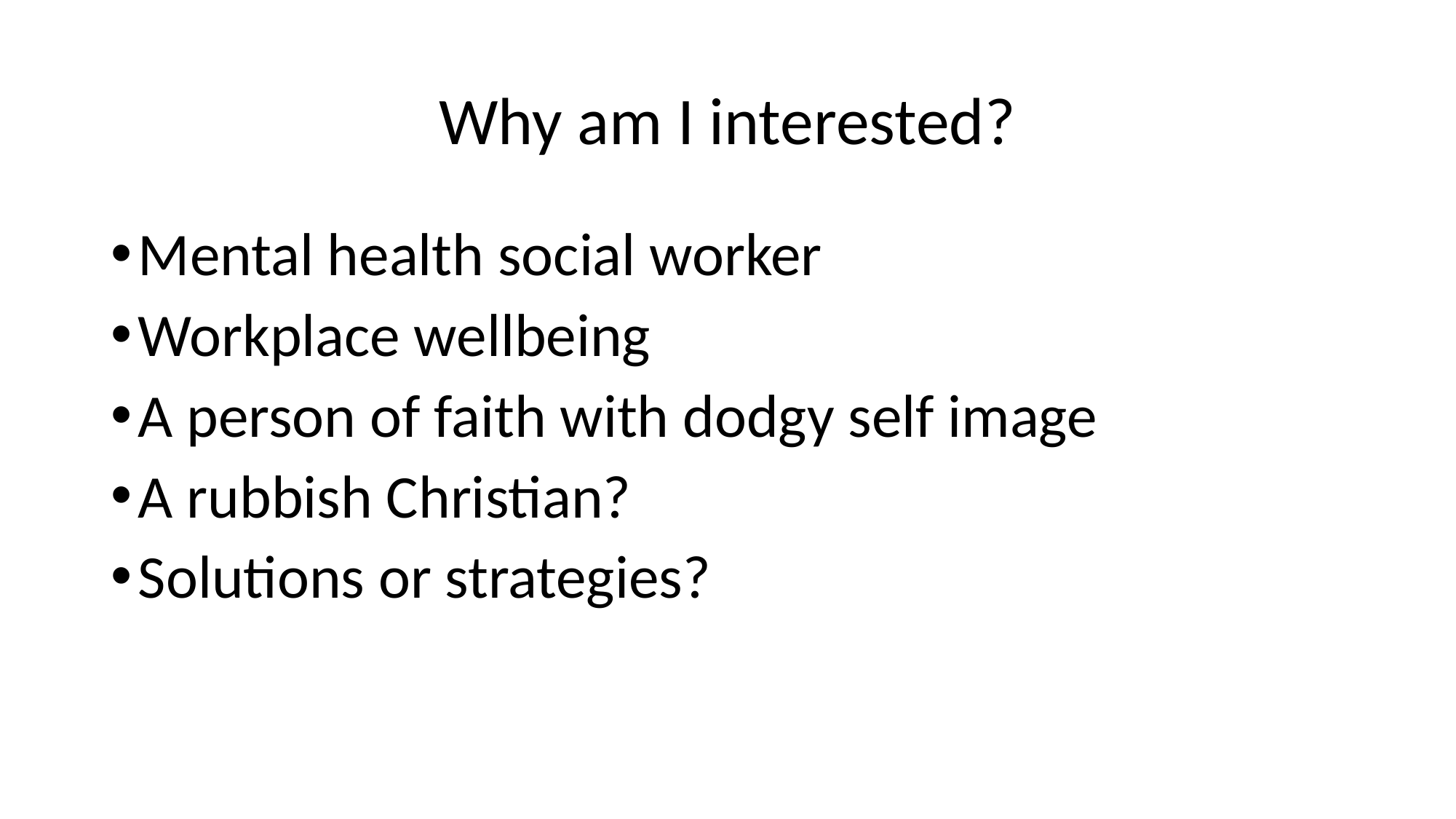

# Why am I interested?
Mental health social worker
Workplace wellbeing
A person of faith with dodgy self image
A rubbish Christian?
Solutions or strategies?